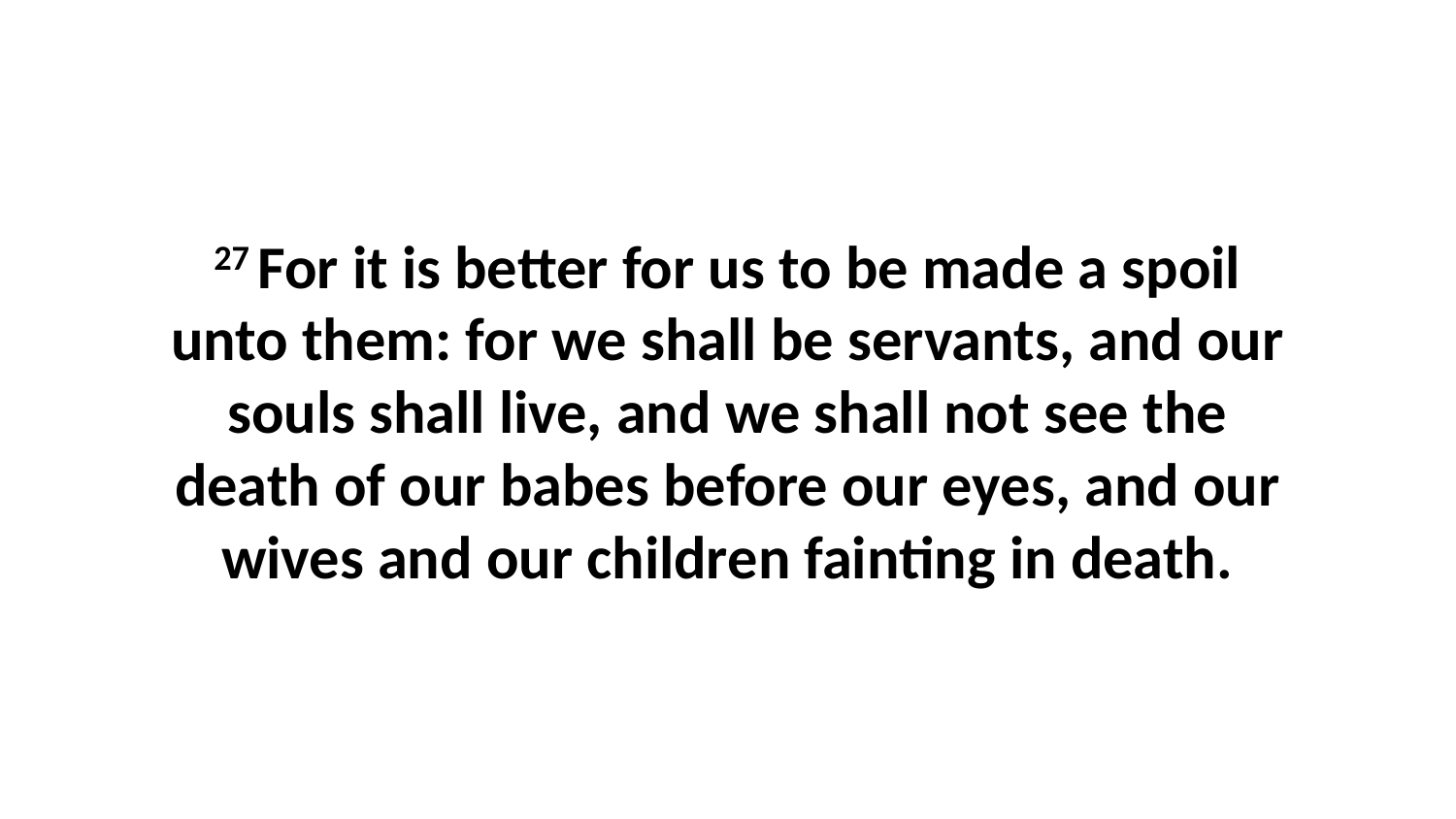

27 For it is better for us to be made a spoil unto them: for we shall be servants, and our souls shall live, and we shall not see the death of our babes before our eyes, and our wives and our children fainting in death.